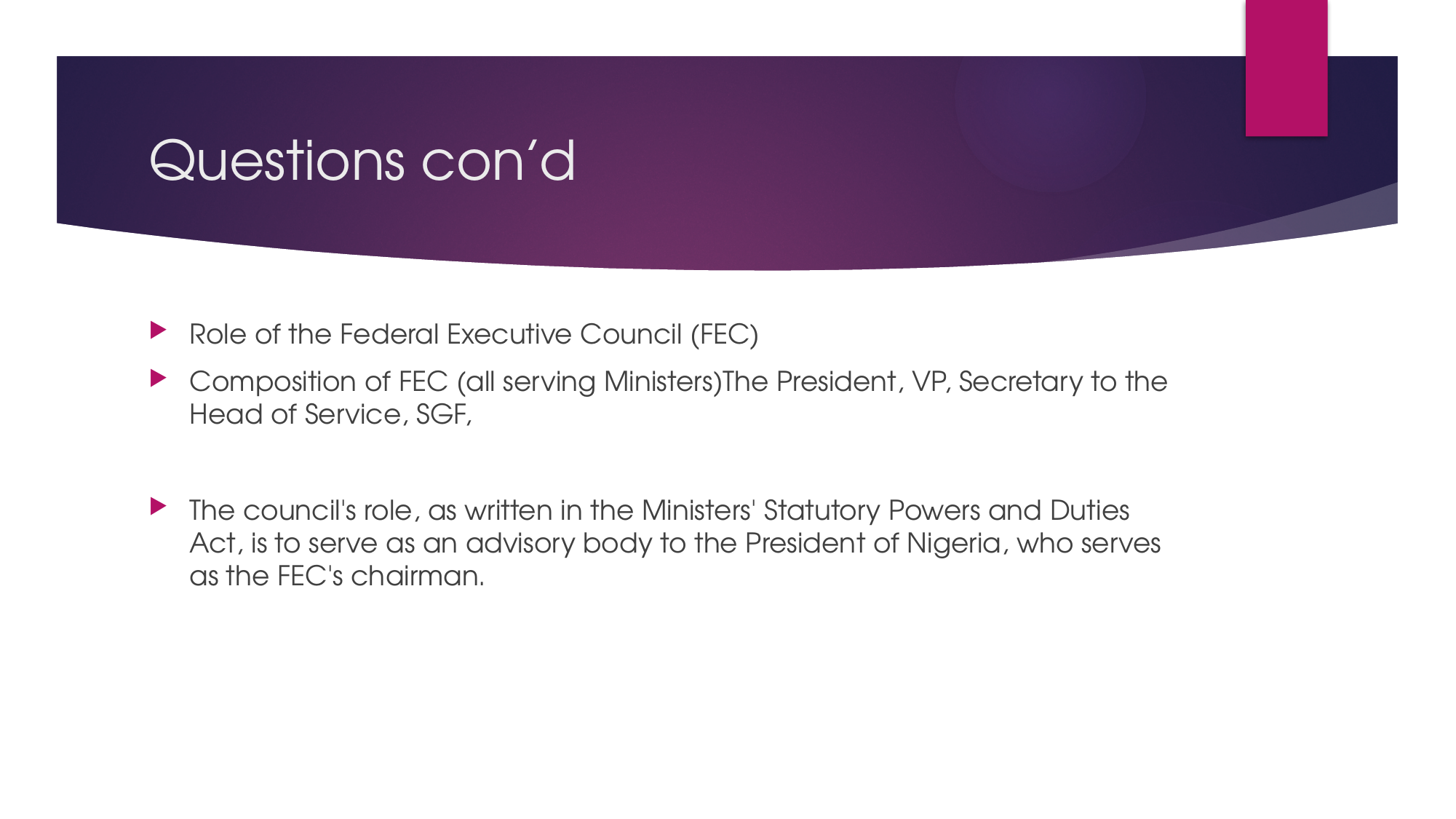

# Questions con’d
Role of the Federal Executive Council (FEC)
Composition of FEC (all serving Ministers)The President, VP, Secretary to the Head of Service, SGF,

The council's role, as written in the Ministers' Statutory Powers and Duties Act, is to serve as an advisory body to the President of Nigeria, who serves as the FEC's chairman.